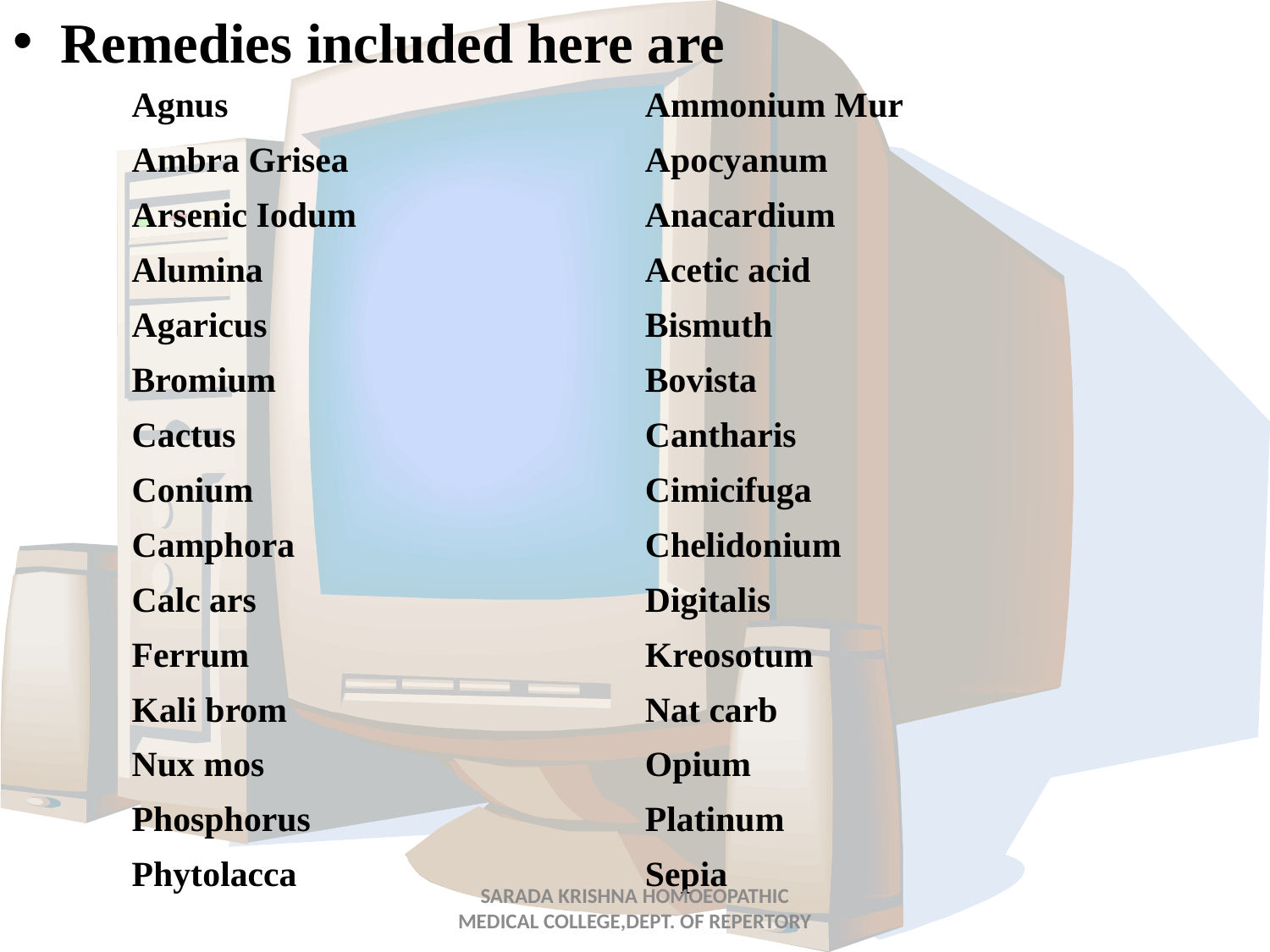

Remedies included here are

| Agnus | Ammonium Mur |
| --- | --- |
| Ambra Grisea | Apocyanum |
| Arsenic Iodum | Anacardium |
| Alumina | Acetic acid |
| Agaricus | Bismuth |
| Bromium | Bovista |
| Cactus | Cantharis |
| Conium | Cimicifuga |
| Camphora | Chelidonium |
| Calc ars | Digitalis |
| Ferrum | Kreosotum |
| Kali brom | Nat carb |
| Nux mos | Opium |
| Phosphorus | Platinum |
| Phytolacca | Sepia |
SARADA KRISHNA HOMOEOPATHIC MEDICAL COLLEGE,DEPT. OF REPERTORY